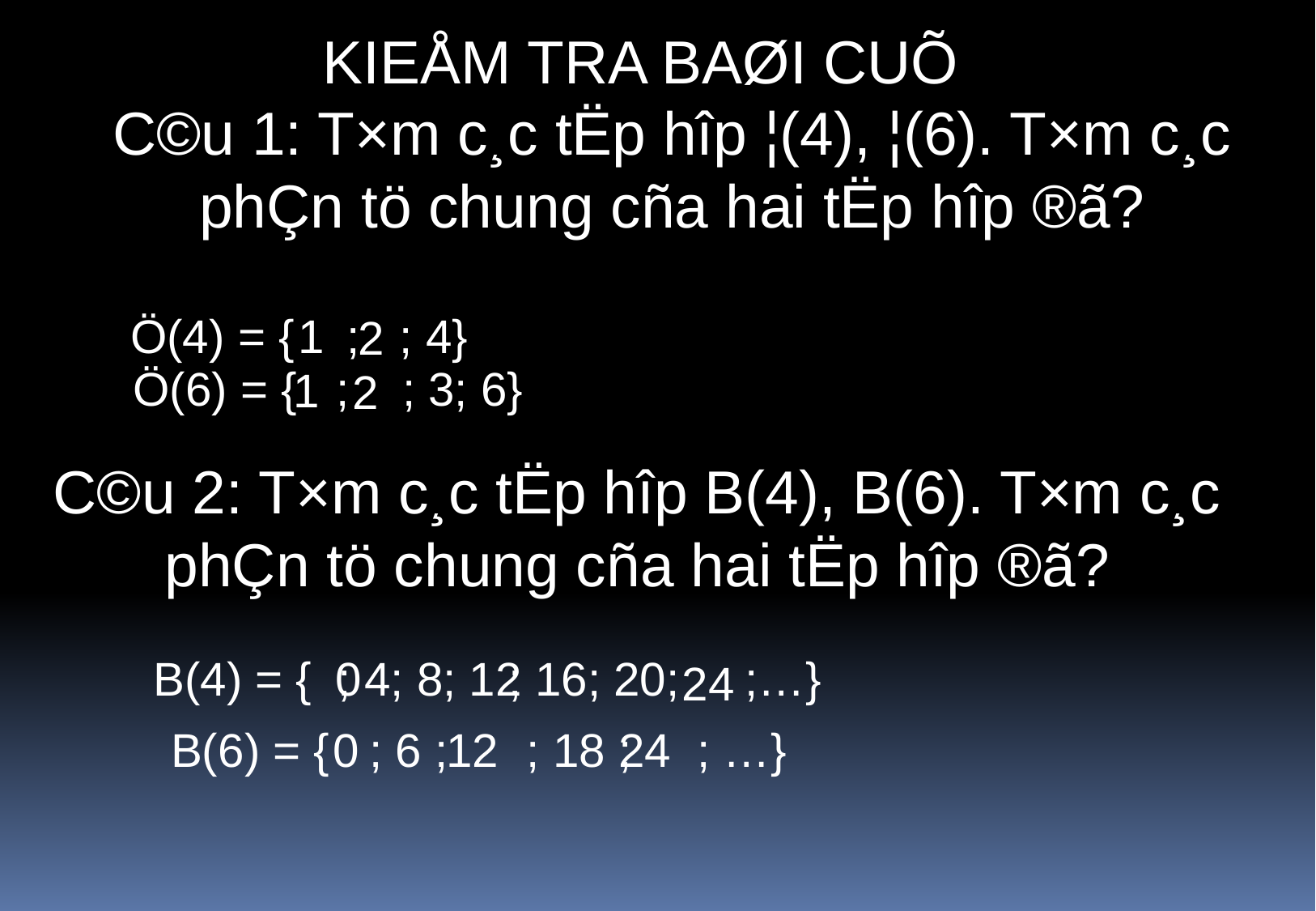

KIEÅM TRA BAØI CUÕ
C©u 1: T×m c¸c tËp hîp ¦(4), ¦(6). T×m c¸c phÇn tö chung cña hai tËp hîp ®ã?
Ö(4) = {    ;   ; 4}
1
2
Ö(6) = {   ;    ; 3; 6}
1
2
C©u 2: T×m c¸c tËp hîp B(4), B(6). T×m c¸c phÇn tö chung cña hai tËp hîp ®ã?
B(4) = {  ; 4; 8;    ; 16; 20;     ;…}
0
12
24
B(6) = {   ; 6 ;      ; 18 ;     ; …}
0
12
24